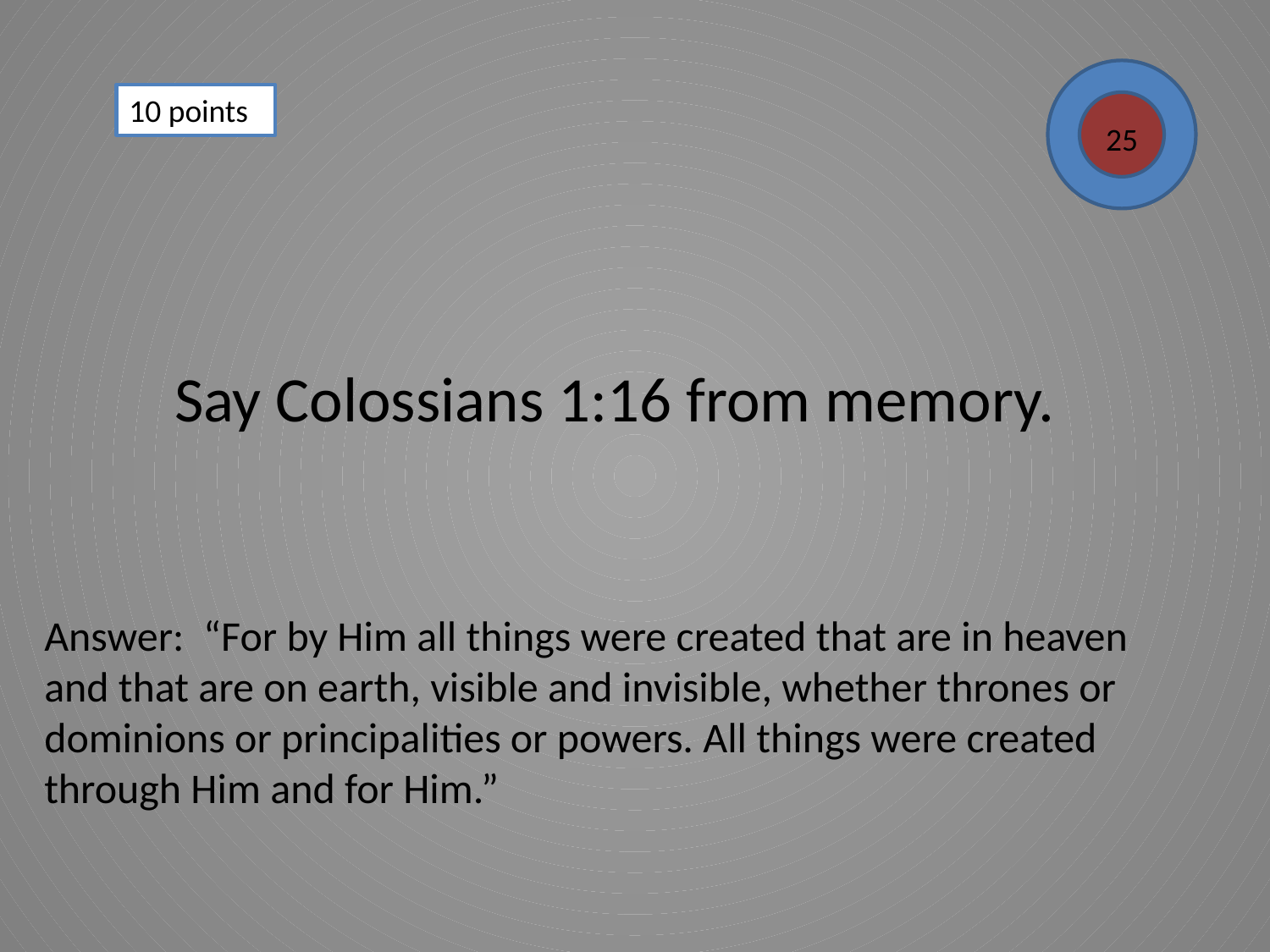

10 points

25
# Say Colossians 1:16 from memory.
Answer:  “For by Him all things were created that are in heaven and that are on earth, visible and invisible, whether thrones or dominions or principalities or powers. All things were created through Him and for Him.”